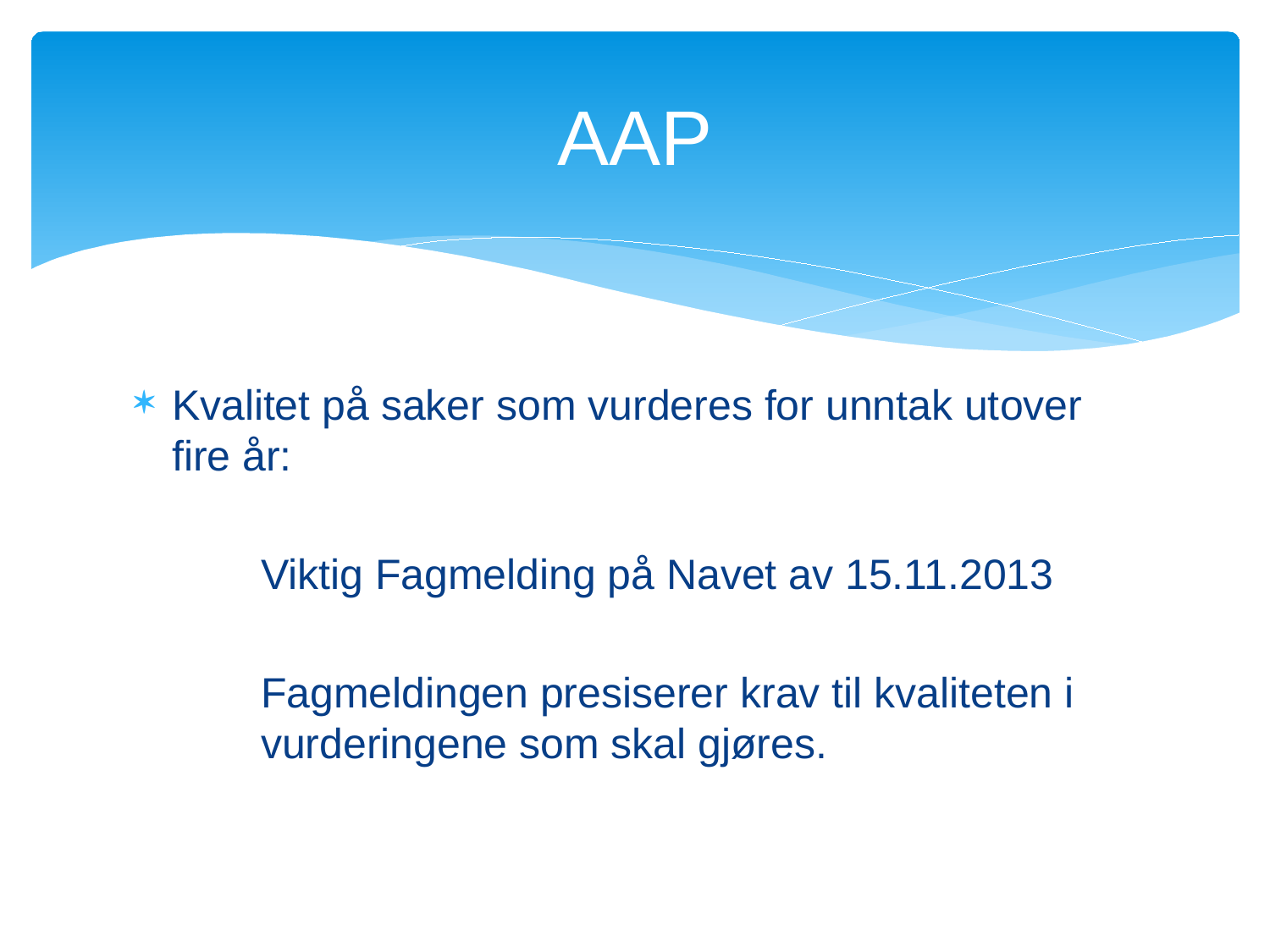

# AAP
Kvalitet på saker som vurderes for unntak utover fire år:

	Viktig Fagmelding på Navet av 15.11.2013

	Fagmeldingen presiserer krav til kvaliteten i 	vurderingene som skal gjøres.